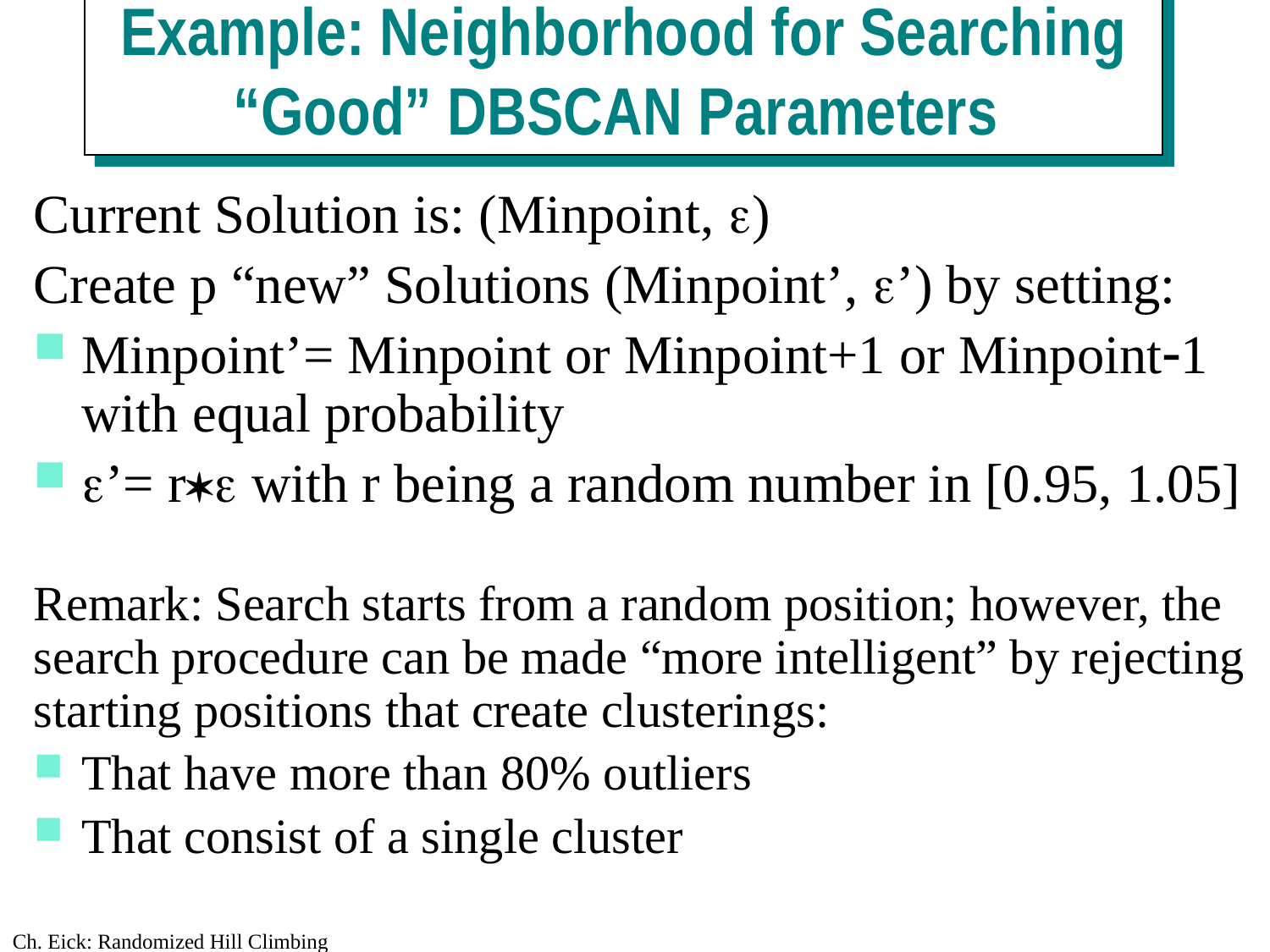

Example: Neighborhood for Searching “Good” DBSCAN Parameters
Current Solution is: (Minpoint, ε)
Create p “new” Solutions (Minpoint’, ε’) by setting:
Minpoint’= Minpoint or Minpoint+1 or Minpoint−1  with equal probability
ε’= r∗ε with r being a random number in [0.95, 1.05]

Remark: Search starts from a random position; however, the search procedure can be made “more intelligent” by rejecting starting positions that create clusterings:
That have more than 80% outliers
That consist of a single cluster